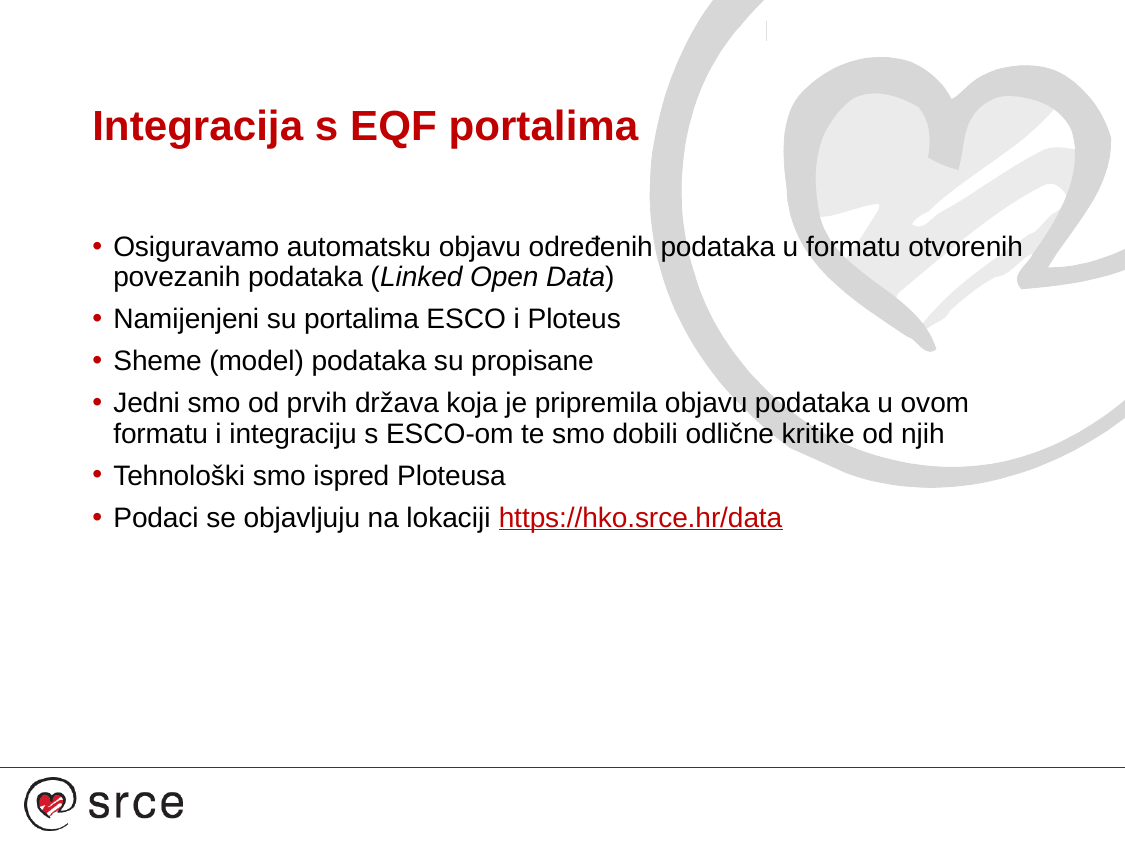

# Integracija s EQF portalima
Osiguravamo automatsku objavu određenih podataka u formatu otvorenih povezanih podataka (Linked Open Data)
Namijenjeni su portalima ESCO i Ploteus
Sheme (model) podataka su propisane
Jedni smo od prvih država koja je pripremila objavu podataka u ovom formatu i integraciju s ESCO-om te smo dobili odlične kritike od njih
Tehnološki smo ispred Ploteusa
Podaci se objavljuju na lokaciji https://hko.srce.hr/data